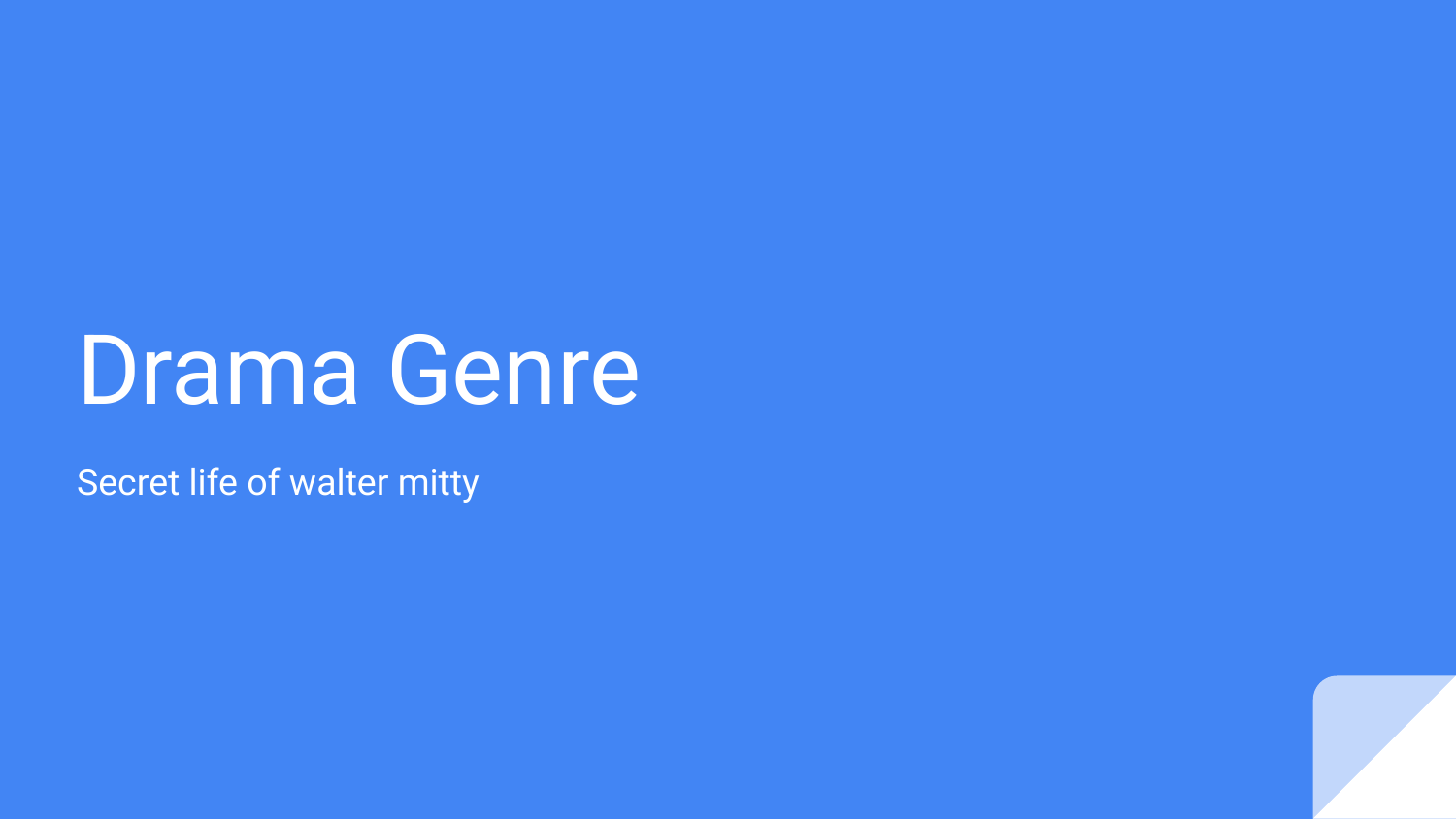

# Drama Genre
Secret life of walter mitty